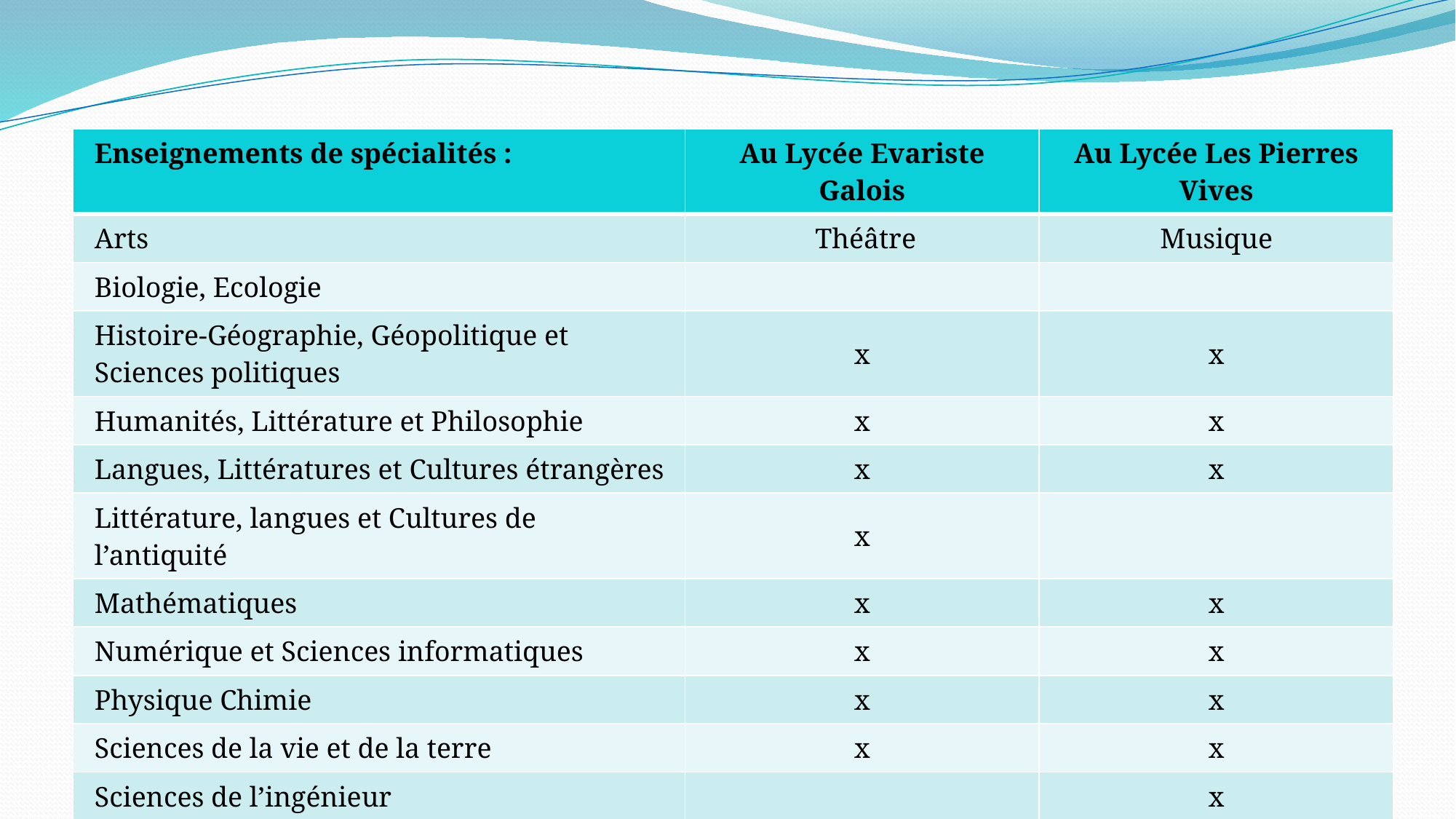

| Enseignements de spécialités : | Au Lycée Evariste Galois | Au Lycée Les Pierres Vives |
| --- | --- | --- |
| Arts | Théâtre | Musique |
| Biologie, Ecologie |  |  |
| Histoire-Géographie, Géopolitique et Sciences politiques | x | x |
| Humanités, Littérature et Philosophie | x | x |
| Langues, Littératures et Cultures étrangères | x | x |
| Littérature, langues et Cultures de l’antiquité | x |  |
| Mathématiques | x | x |
| Numérique et Sciences informatiques | x | x |
| Physique Chimie | x | x |
| Sciences de la vie et de la terre | x | x |
| Sciences de l’ingénieur |  | x |
| Sciences économiques et sociales | x | x |